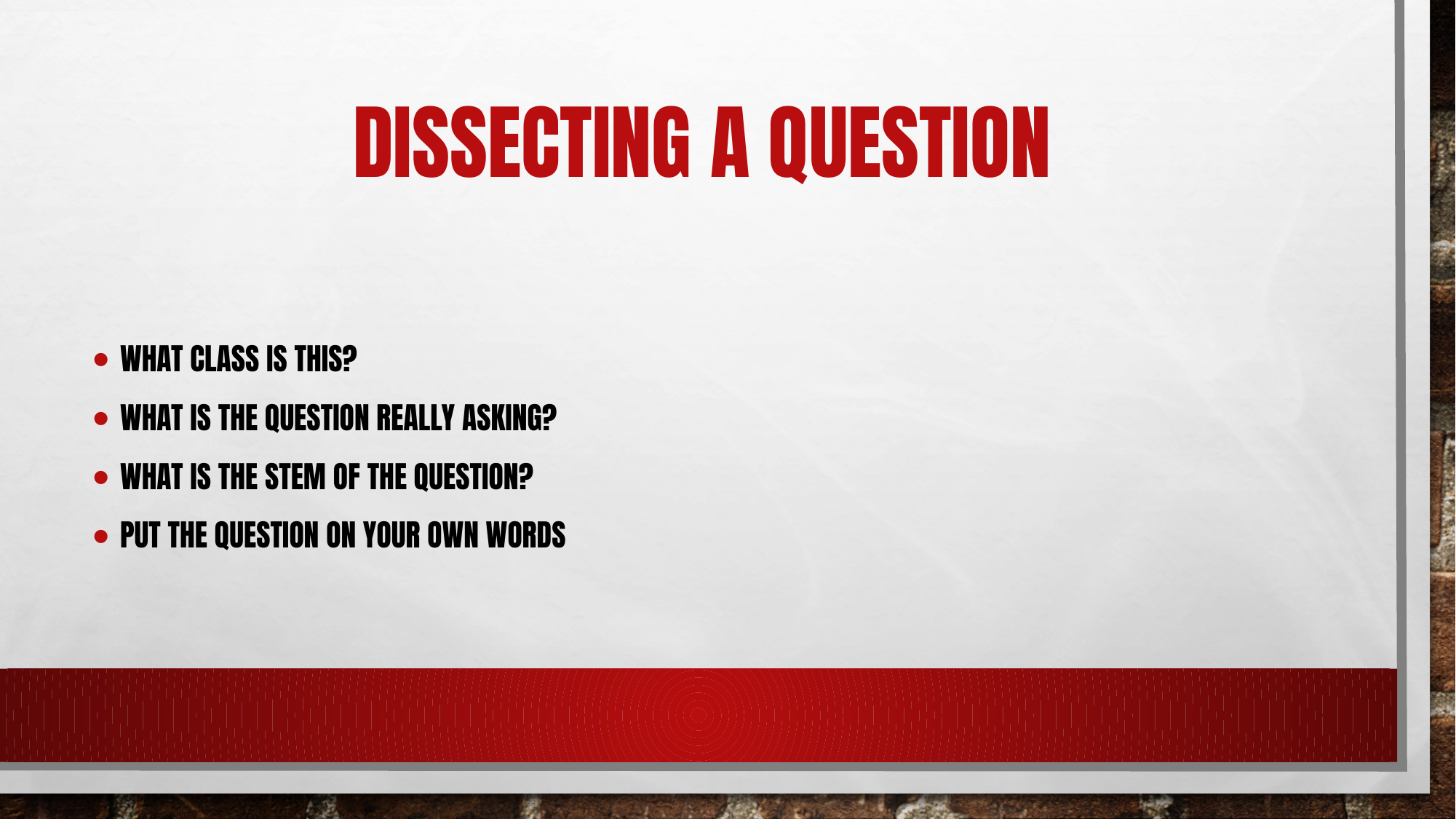

# Dissecting a Question
What class is this?
What is the question really asking?
What is the stem of the question?
Put the question on your own words